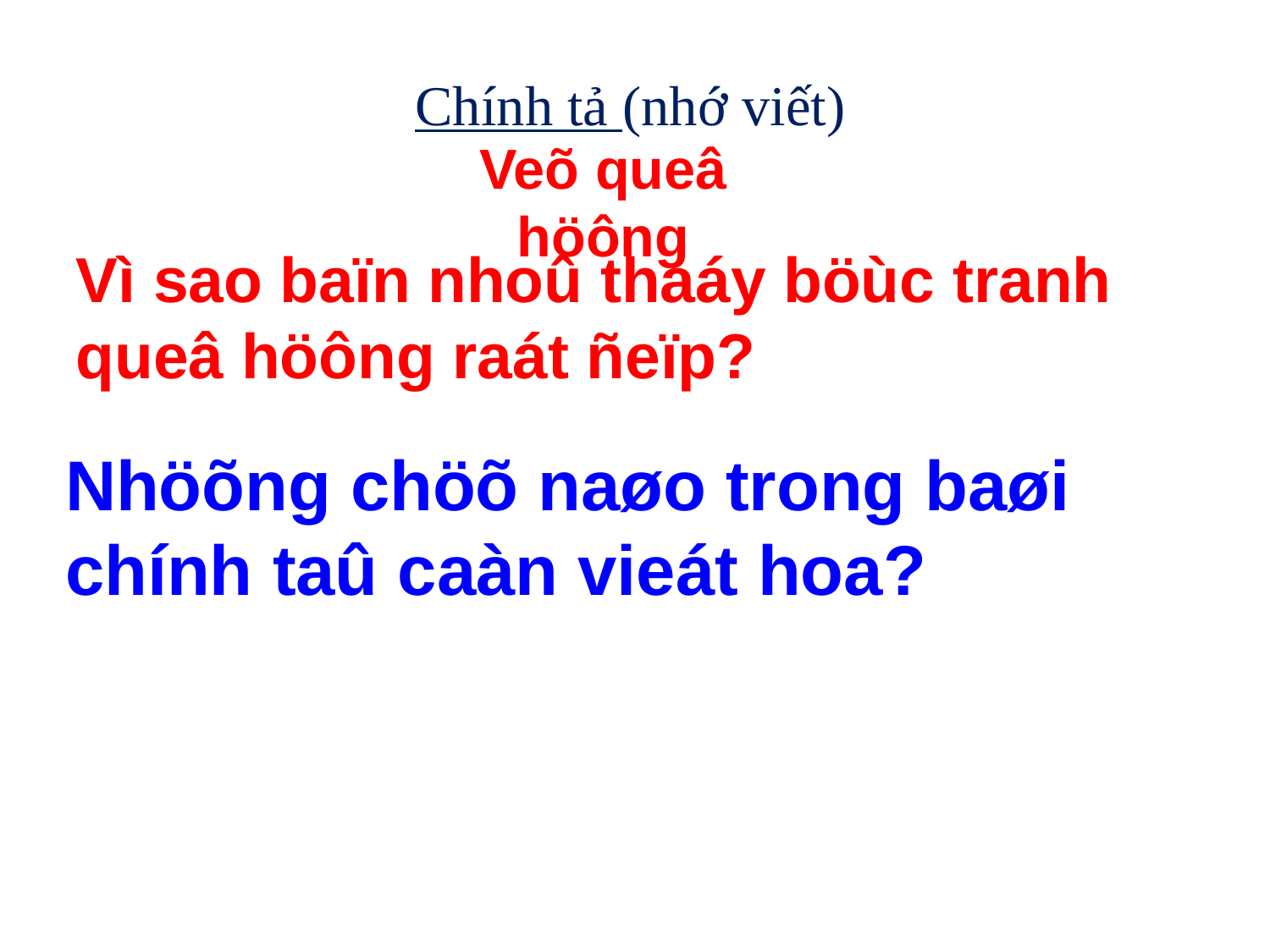

Chính tả (nhớ viết)
Veõ queâ höông
Vì sao baïn nhoû thaáy böùc tranh queâ höông raát ñeïp?
Nhöõng chöõ naøo trong baøi chính taû caàn vieát hoa?